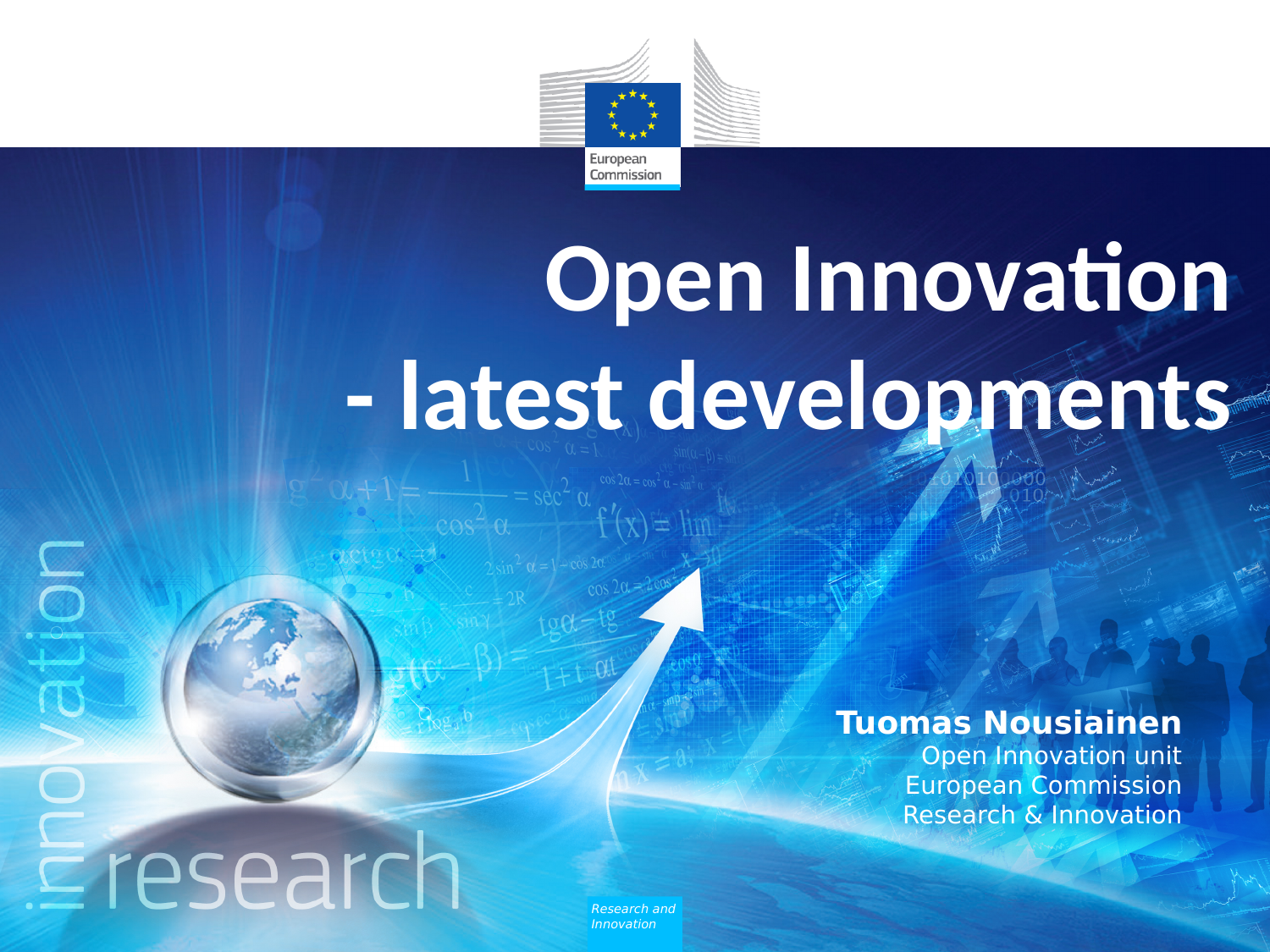

# Open Innovation - latest developments
Tuomas Nousiainen
Open Innovation unit
European Commission
Research & Innovation